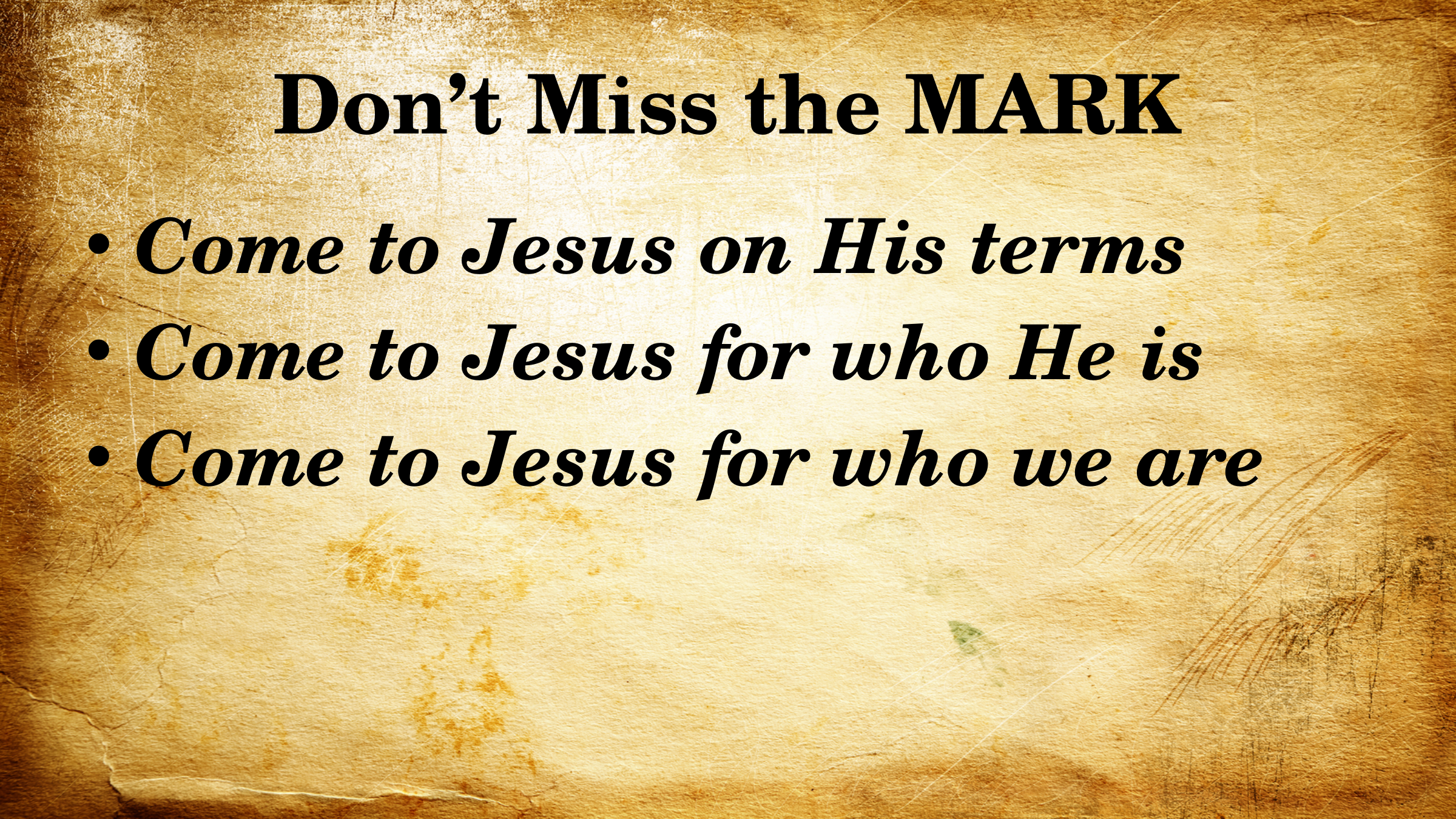

# Don’t Miss the MARK
Come to Jesus on His terms
Come to Jesus for who He is
Come to Jesus for who we are